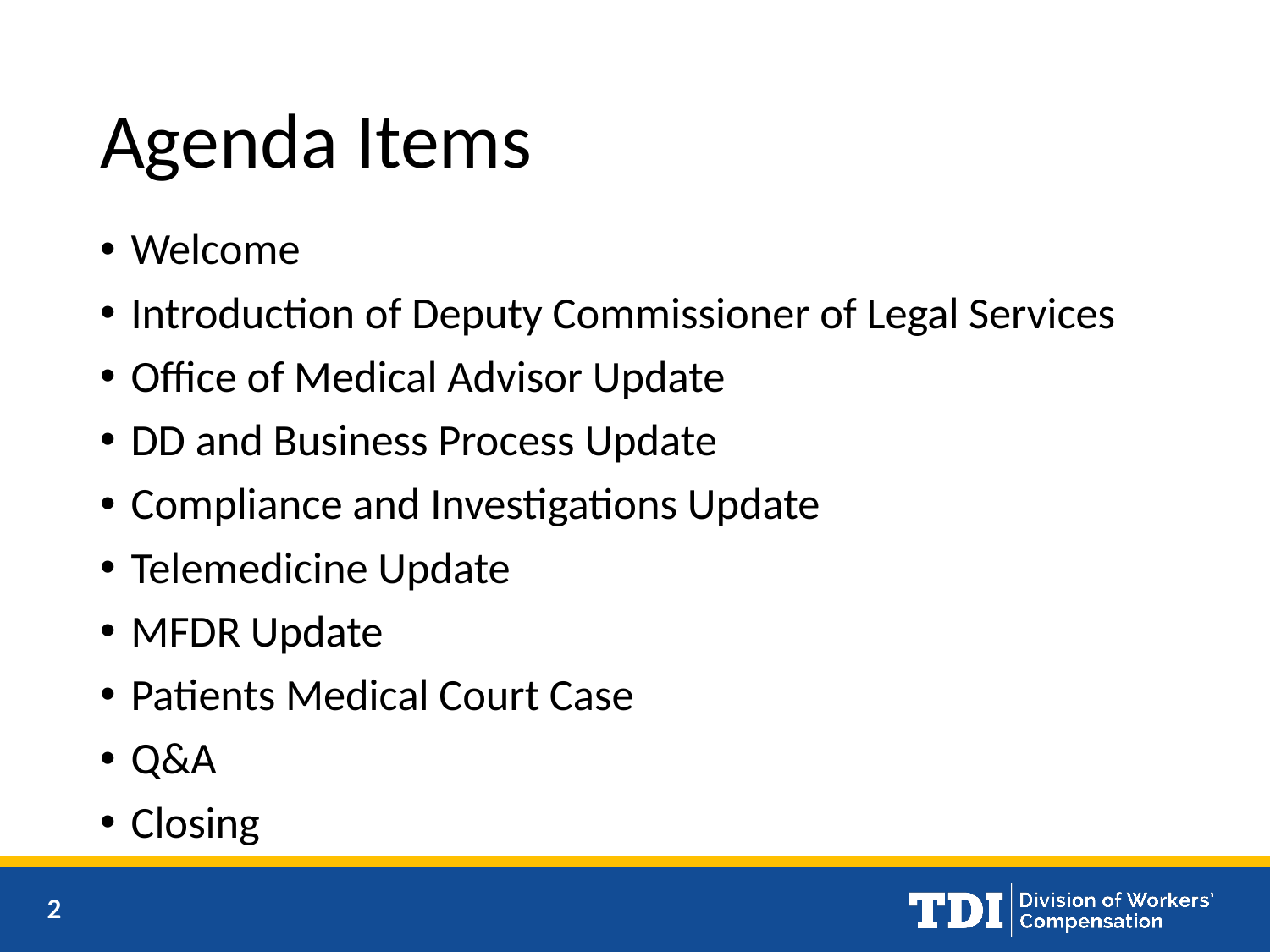

# Agenda Items
Welcome
Introduction of Deputy Commissioner of Legal Services
Office of Medical Advisor Update
DD and Business Process Update
Compliance and Investigations Update
Telemedicine Update
MFDR Update
Patients Medical Court Case
Q&A
Closing